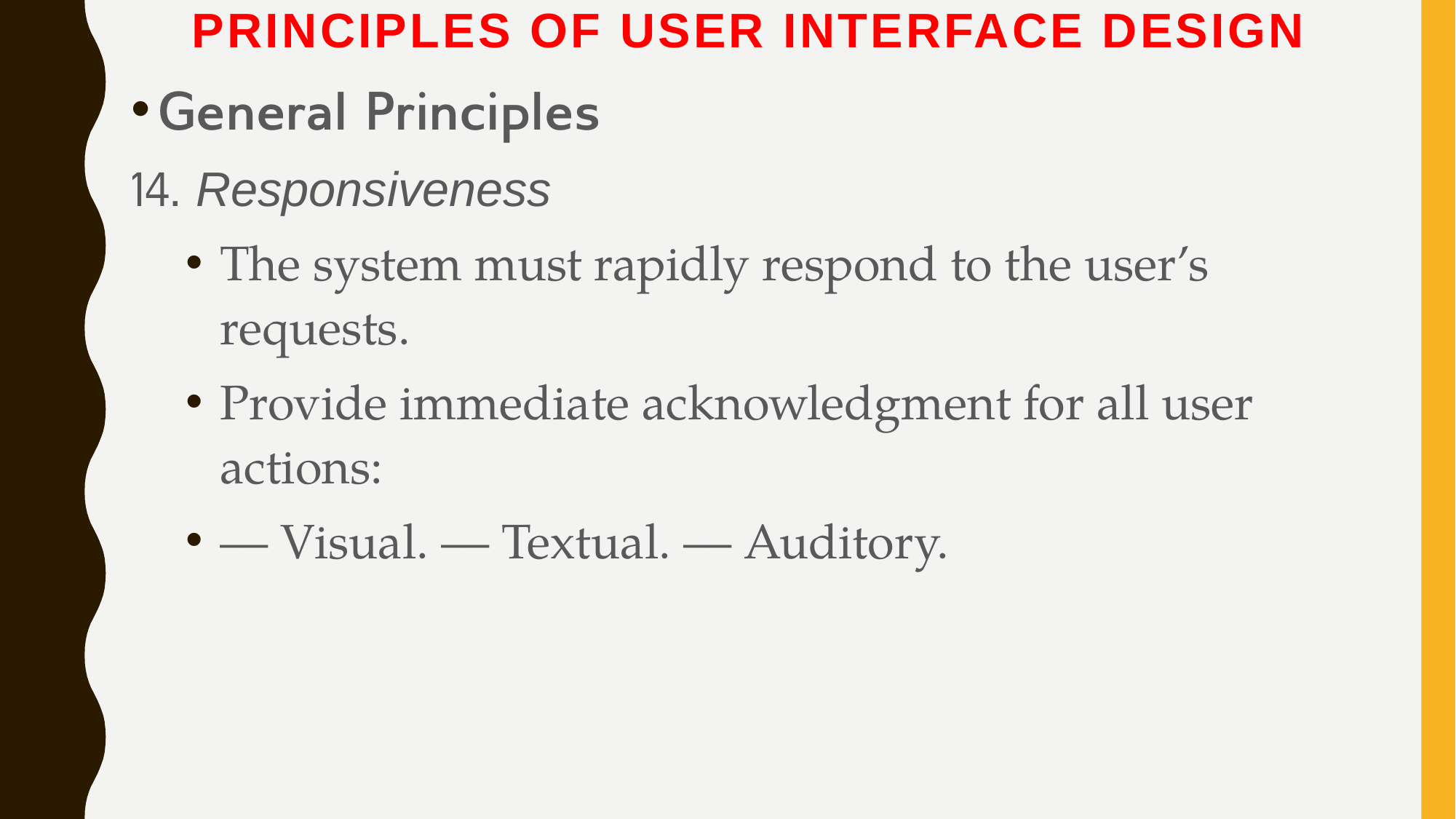

# Principles of User Interface Design
General Principles
14. Responsiveness
The system must rapidly respond to the user’s requests.
Provide immediate acknowledgment for all user actions:
–– Visual. –– Textual. –– Auditory.